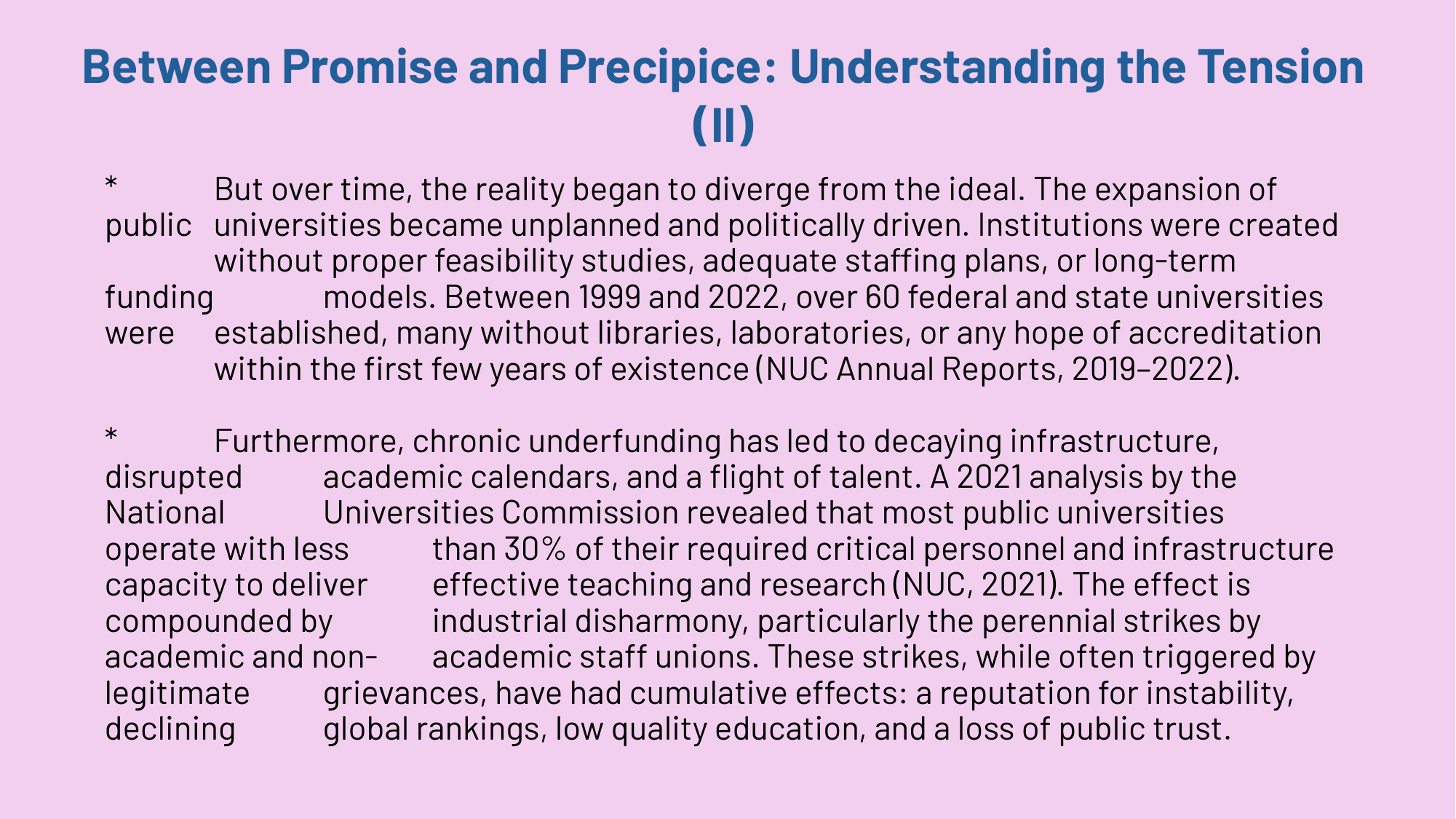

Between Promise and Precipice: Understanding the Tension (II)
# *	But over time, the reality began to diverge from the ideal. The expansion of public 	universities became unplanned and politically driven. Institutions were created 	without proper feasibility studies, adequate staffing plans, or long-term funding 	models. Between 1999 and 2022, over 60 federal and state universities were 	established, many without libraries, laboratories, or any hope of accreditation 	within the first few years of existence (NUC Annual Reports, 2019–2022). *	Furthermore, chronic underfunding has led to decaying infrastructure, disrupted 	academic calendars, and a flight of talent. A 2021 analysis by the National 	Universities Commission revealed that most public universities operate with less 	than 30% of their required critical personnel and infrastructure capacity to deliver 	effective teaching and research (NUC, 2021). The effect is compounded by 	industrial disharmony, particularly the perennial strikes by academic and non-	academic staff unions. These strikes, while often triggered by legitimate 	grievances, have had cumulative effects: a reputation for instability, declining 	global rankings, low quality education, and a loss of public trust.